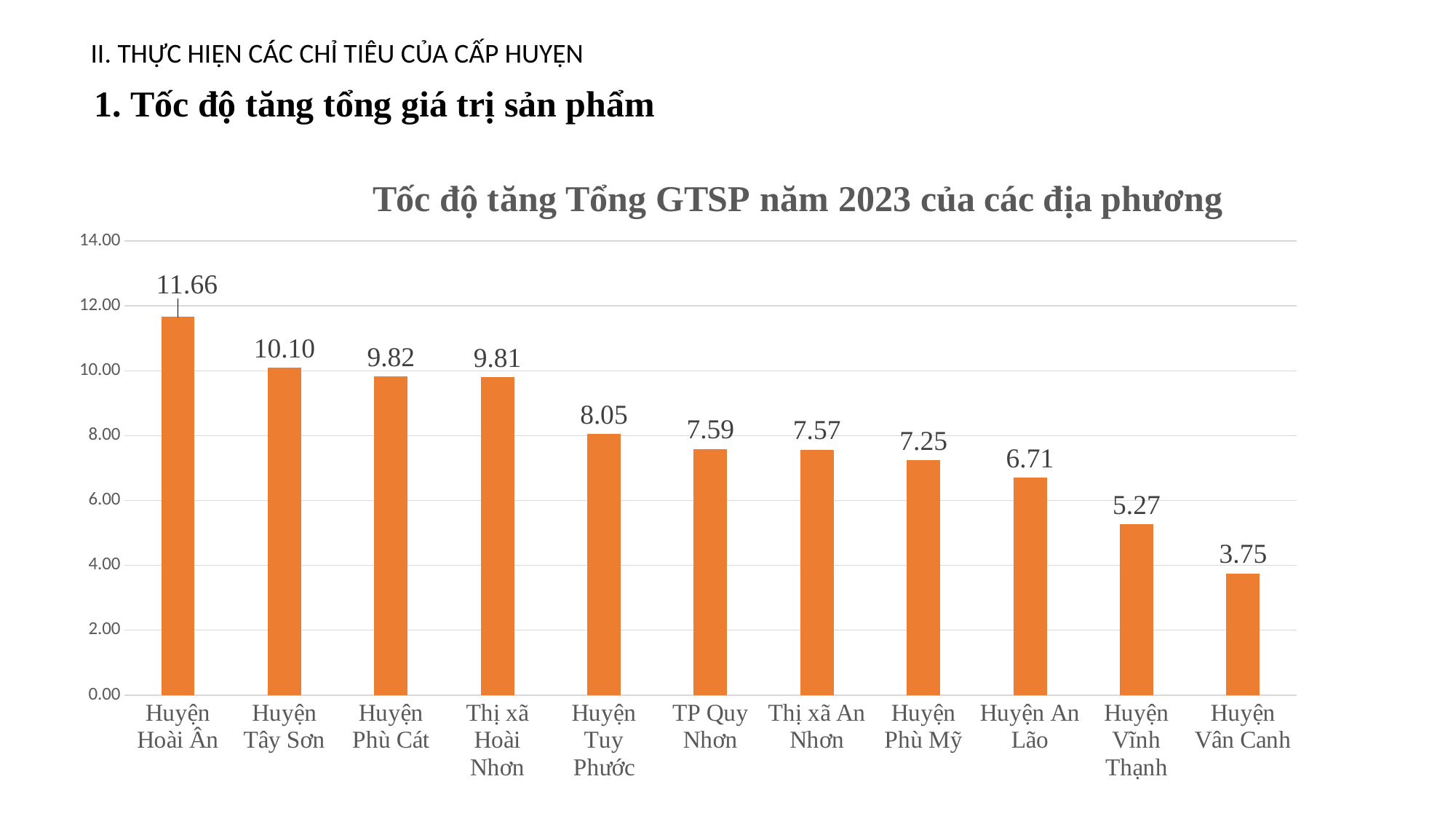

II. THỰC HIỆN CÁC CHỈ TIÊU CỦA CẤP HUYỆN
1. Tốc độ tăng tổng giá trị sản phẩm

### Chart: Tốc độ tăng Tổng GTSP năm 2023 của các địa phương

| Category | Tốc độ tăng Tổng GTSP 9 tháng đầu năm 2023 so với cùng kỳ |
|---|---|
| Huyện Hoài Ân | 11.66 |
| Huyện Tây Sơn | 10.1 |
| Huyện Phù Cát | 9.82 |
| Thị xã Hoài Nhơn | 9.81 |
| Huyện Tuy Phước | 8.05 |
| TP Quy Nhơn | 7.59 |
| Thị xã An Nhơn | 7.57 |
| Huyện Phù Mỹ | 7.25 |
| Huyện An Lão | 6.71 |
| Huyện Vĩnh Thạnh | 5.27 |
| Huyện Vân Canh | 3.75 |